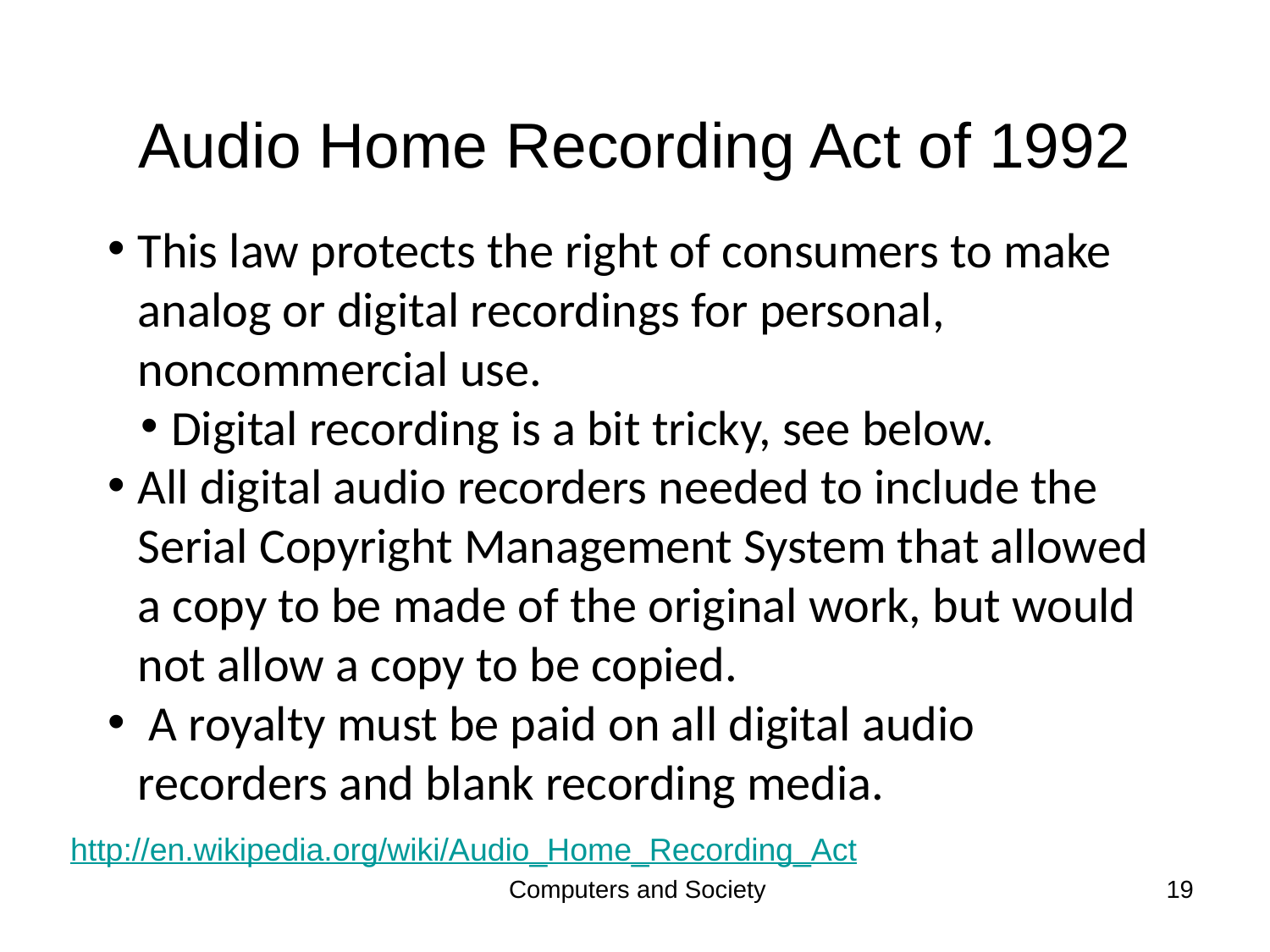

# Audio Home Recording Act of 1992
This law protects the right of consumers to make analog or digital recordings for personal, noncommercial use.
Digital recording is a bit tricky, see below.
All digital audio recorders needed to include the Serial Copyright Management System that allowed a copy to be made of the original work, but would not allow a copy to be copied.
 A royalty must be paid on all digital audio recorders and blank recording media.
http://en.wikipedia.org/wiki/Audio_Home_Recording_Act
Computers and Society
19